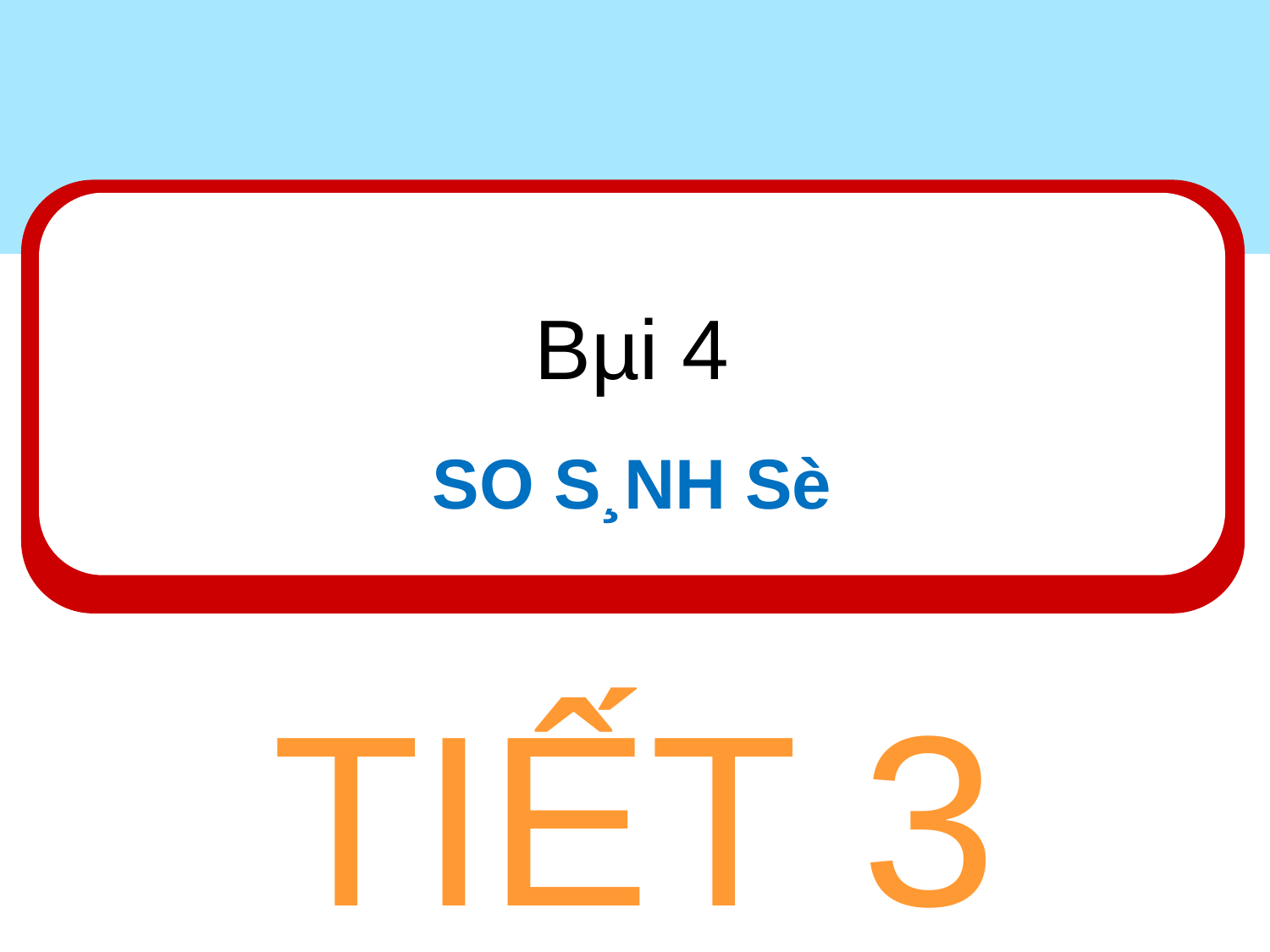

Bµi 4
SO S¸NH Sè
#
TIẾT 3